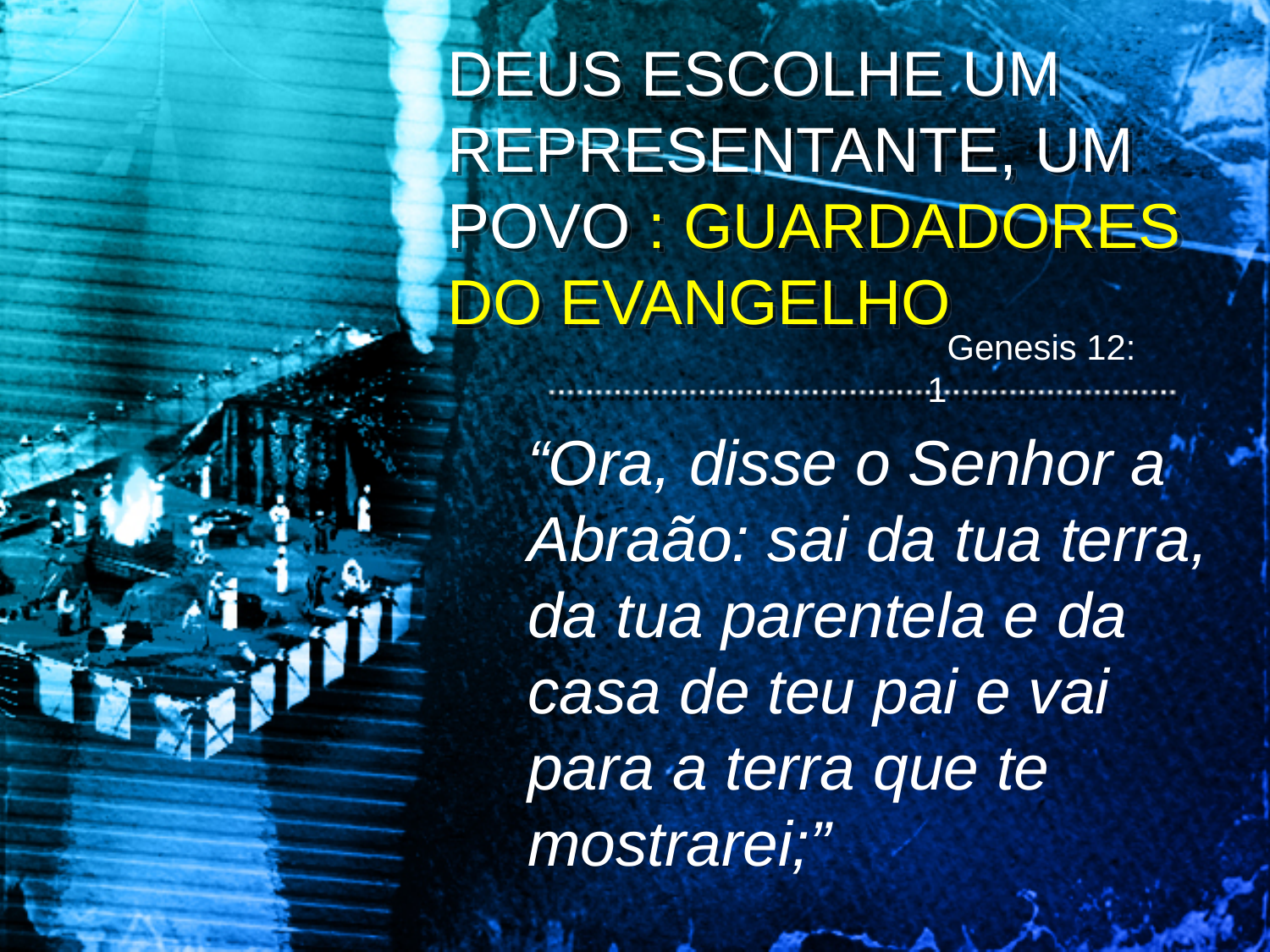

DEUS ESCOLHE UM REPRESENTANTE, UM POVO : GUARDADORES DO EVANGELHO

  Genesis 12: 1
“Ora, disse o Senhor a Abraão: sai da tua terra, da tua parentela e da casa de teu pai e vai para a terra que te mostrarei;”